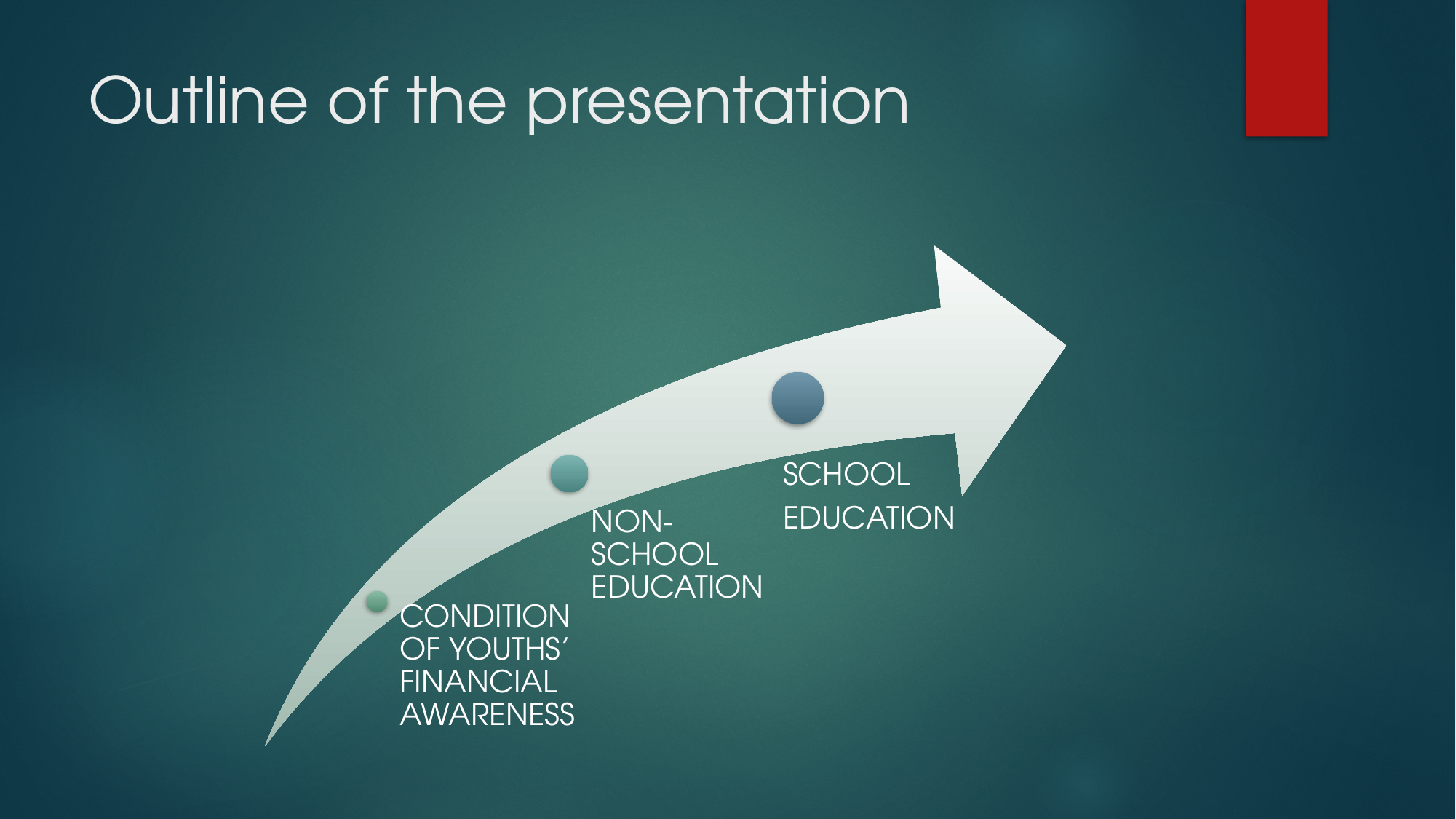

# Outline of the presentation
CONDITION OF YOUTHS’ FINANCIAL AWARENESS
NON-SCHOOL EDUCATION
SCHOOL
EDUCATION